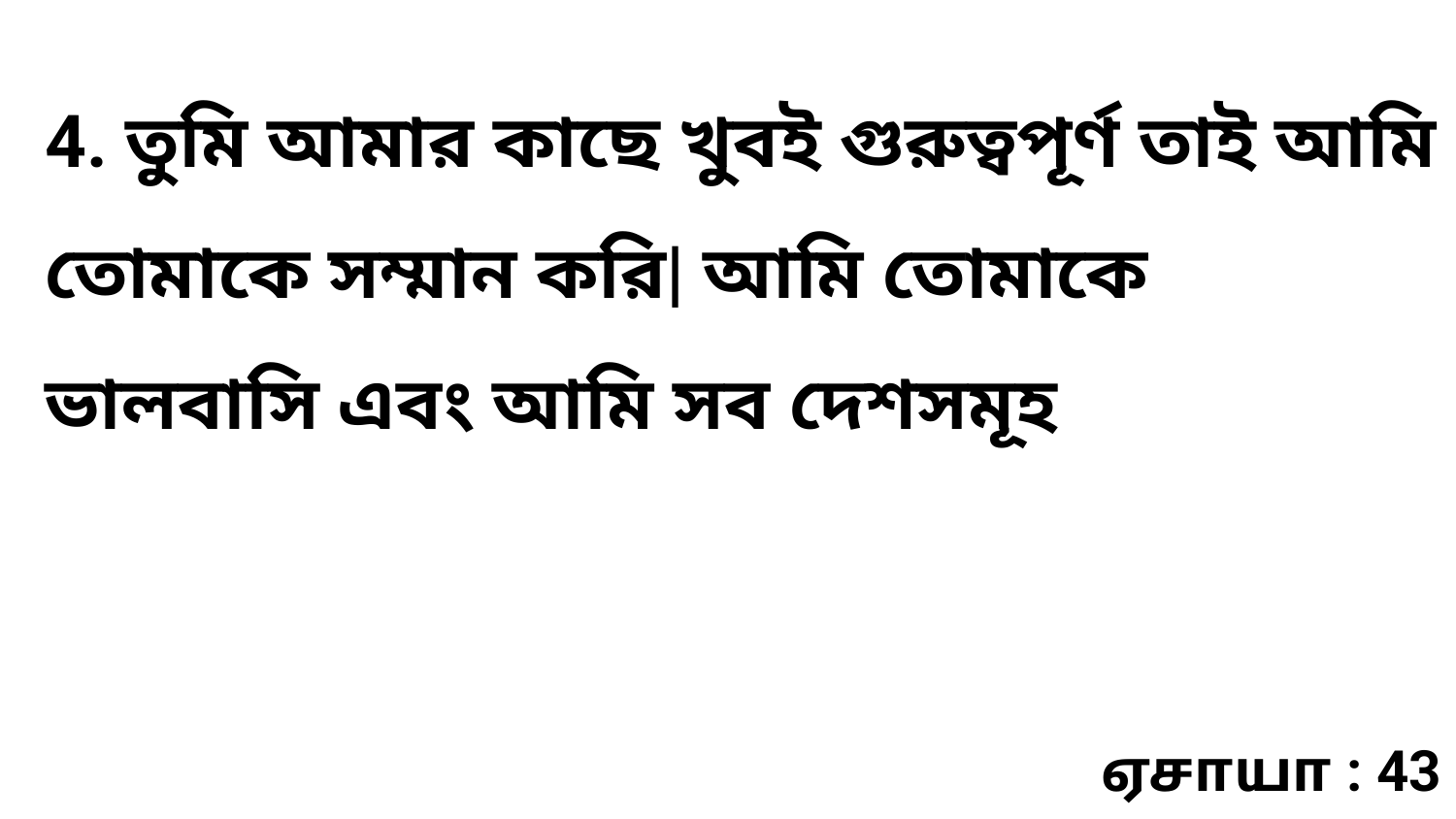

4. তুমি আমার কাছে খুবই গুরুত্বপূর্ণ তাই আমি তোমাকে সম্মান করি| আমি তোমাকে ভালবাসি এবং আমি সব দেশসমূহ
ஏசாயா : 43